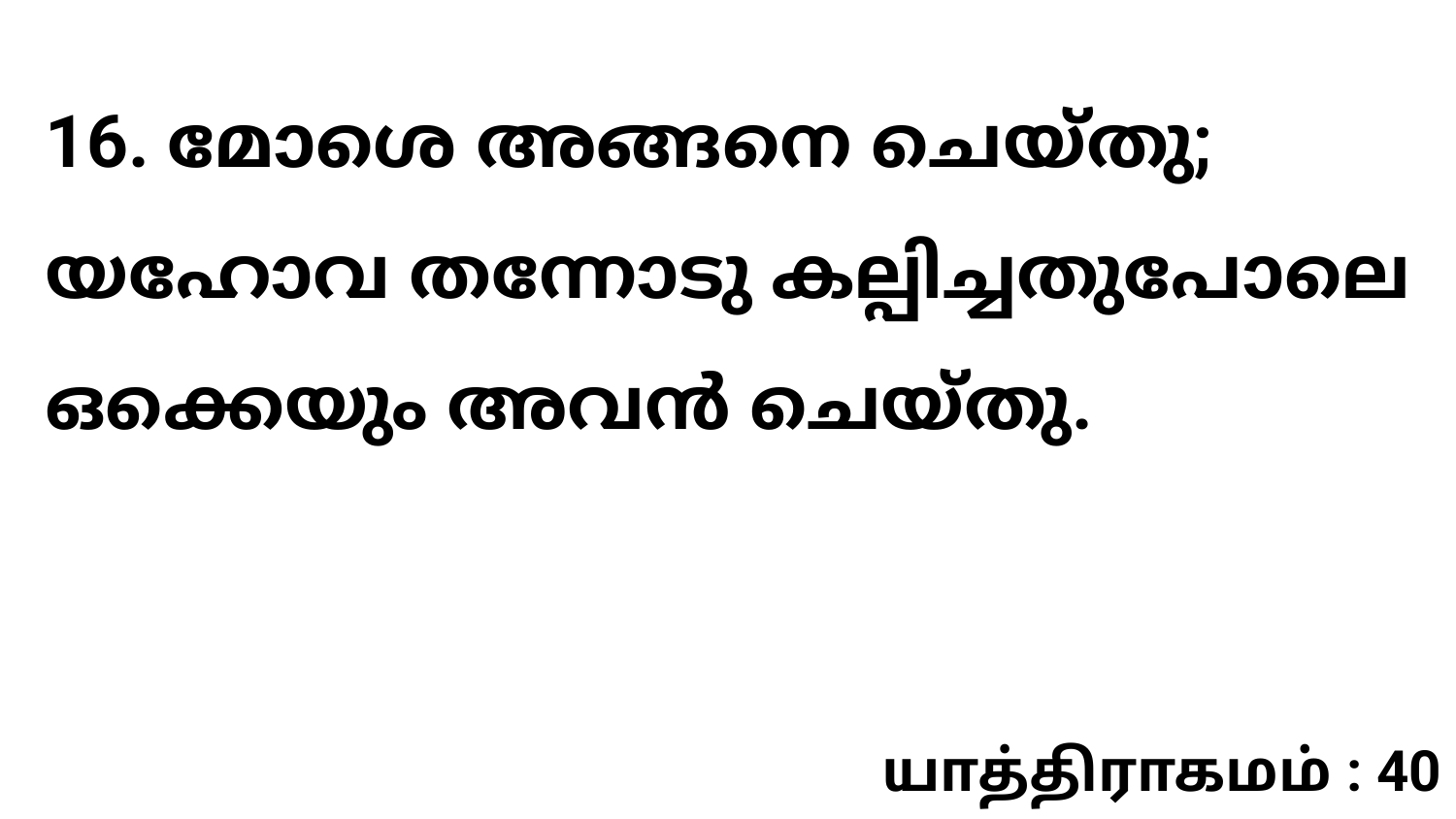

16. മോശെ അങ്ങനെ ചെയ്തു; യഹോവ തന്നോടു കല്പിച്ചതുപോലെ ഒക്കെയും അവൻ ചെയ്തു.
யாத்திராகமம் : 40